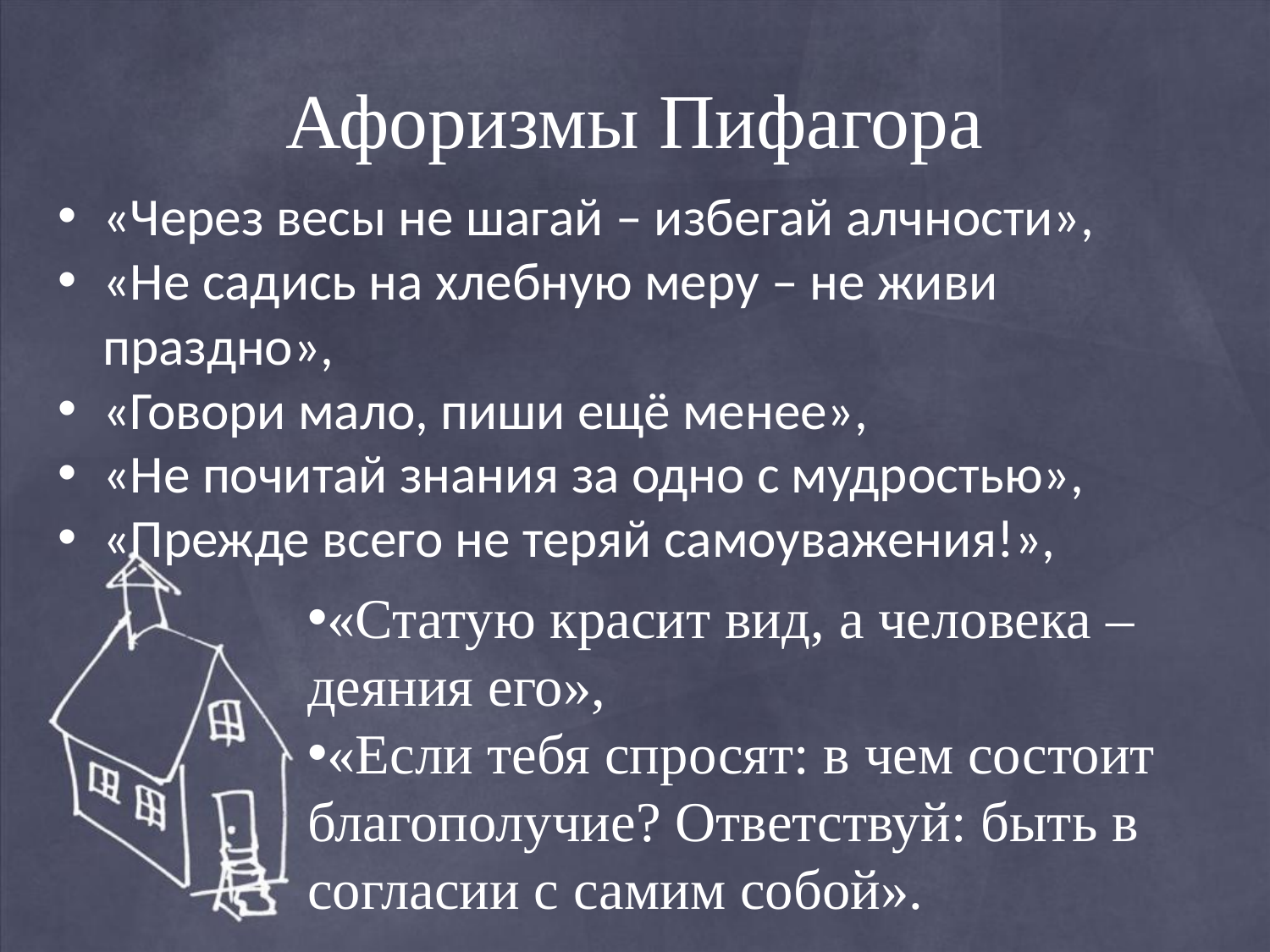

# Афоризмы Пифагора
«Через весы не шагай – избегай алчности»,
«Не садись на хлебную меру – не живи праздно»,
«Говори мало, пиши ещё менее»,
«Не почитай знания за одно с мудростью»,
«Прежде всего не теряй самоуважения!»,

«Статую красит вид, а человека – деяния его»,
«Если тебя спросят: в чем состоит благополучие? Ответствуй: быть в согласии с самим собой».